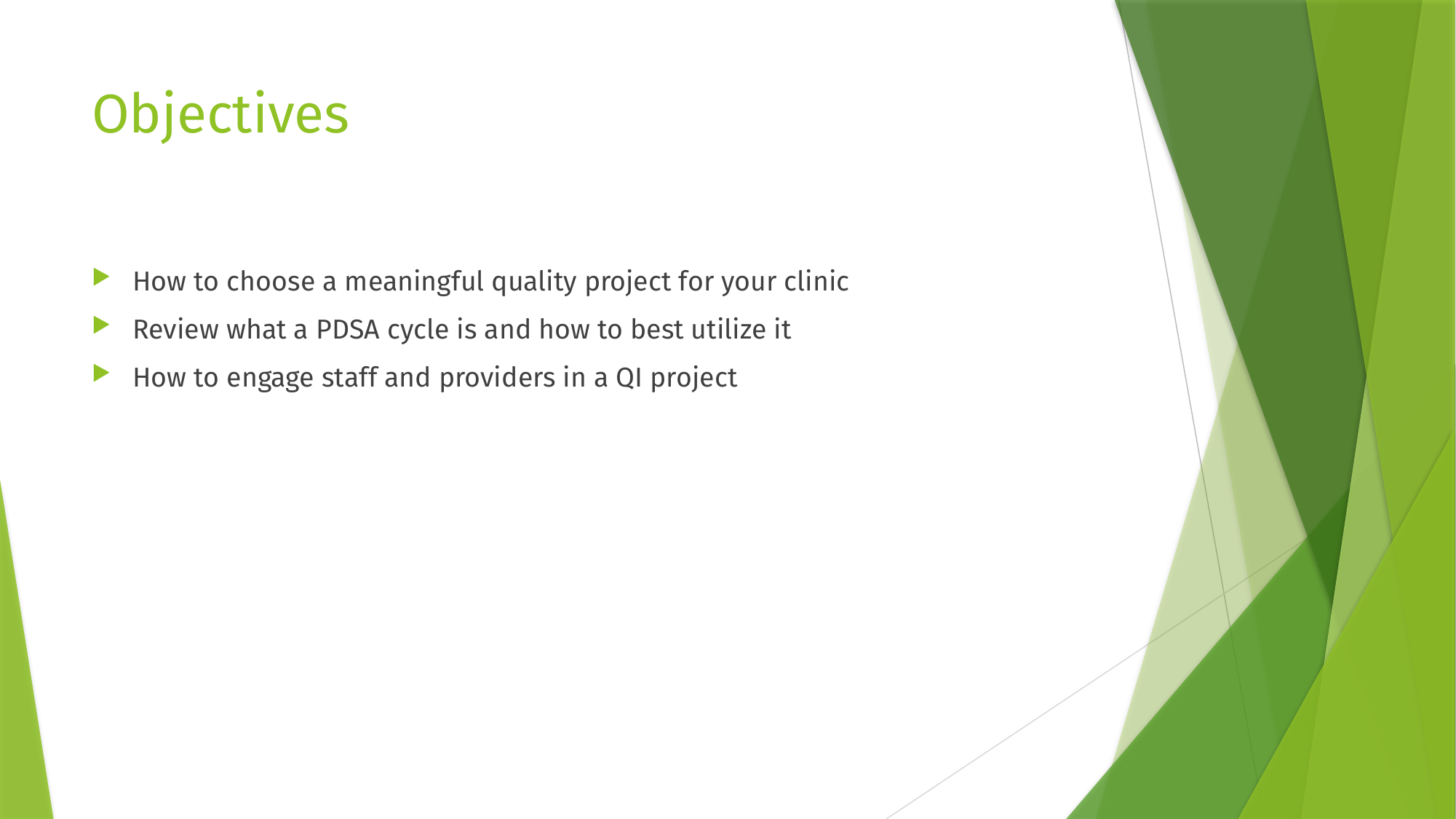

# Objectives
How to choose a meaningful quality project for your clinic
Review what a PDSA cycle is and how to best utilize it
How to engage staff and providers in a QI project